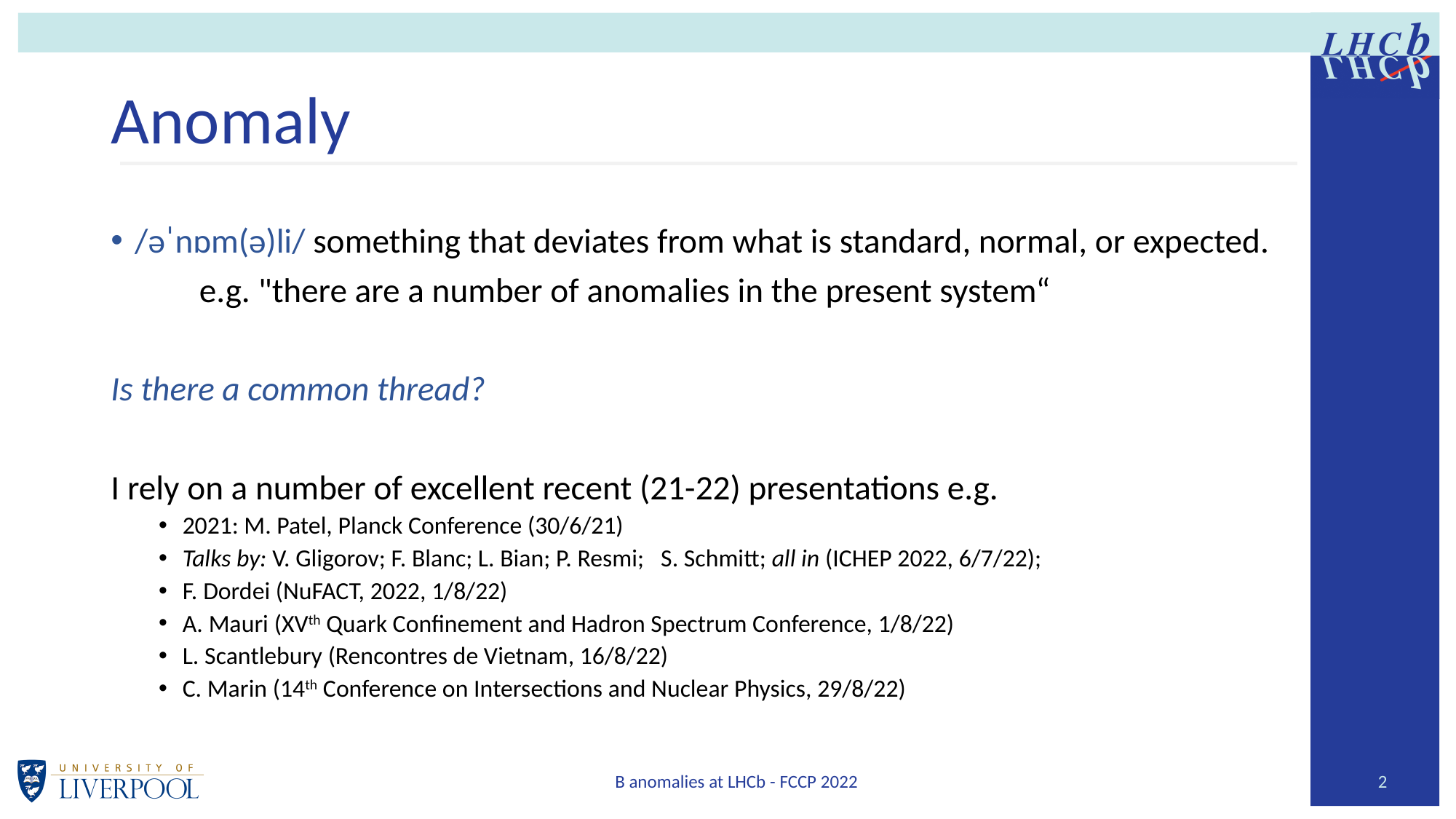

# Anomaly
/əˈnɒm(ə)li/ something that deviates from what is standard, normal, or expected.
	e.g. "there are a number of anomalies in the present system“

Is there a common thread?

I rely on a number of excellent recent (21-22) presentations e.g.
2021: M. Patel, Planck Conference (30/6/21)
Talks by: V. Gligorov; F. Blanc; L. Bian; P. Resmi;   S. Schmitt; all in (ICHEP 2022, 6/7/22);
F. Dordei (NuFACT, 2022, 1/8/22)
A. Mauri (XVth Quark Confinement and Hadron Spectrum Conference, 1/8/22)
L. Scantlebury (Rencontres de Vietnam, 16/8/22)
C. Marin (14th Conference on Intersections and Nuclear Physics, 29/8/22)

B anomalies at LHCb - FCCP 2022
2